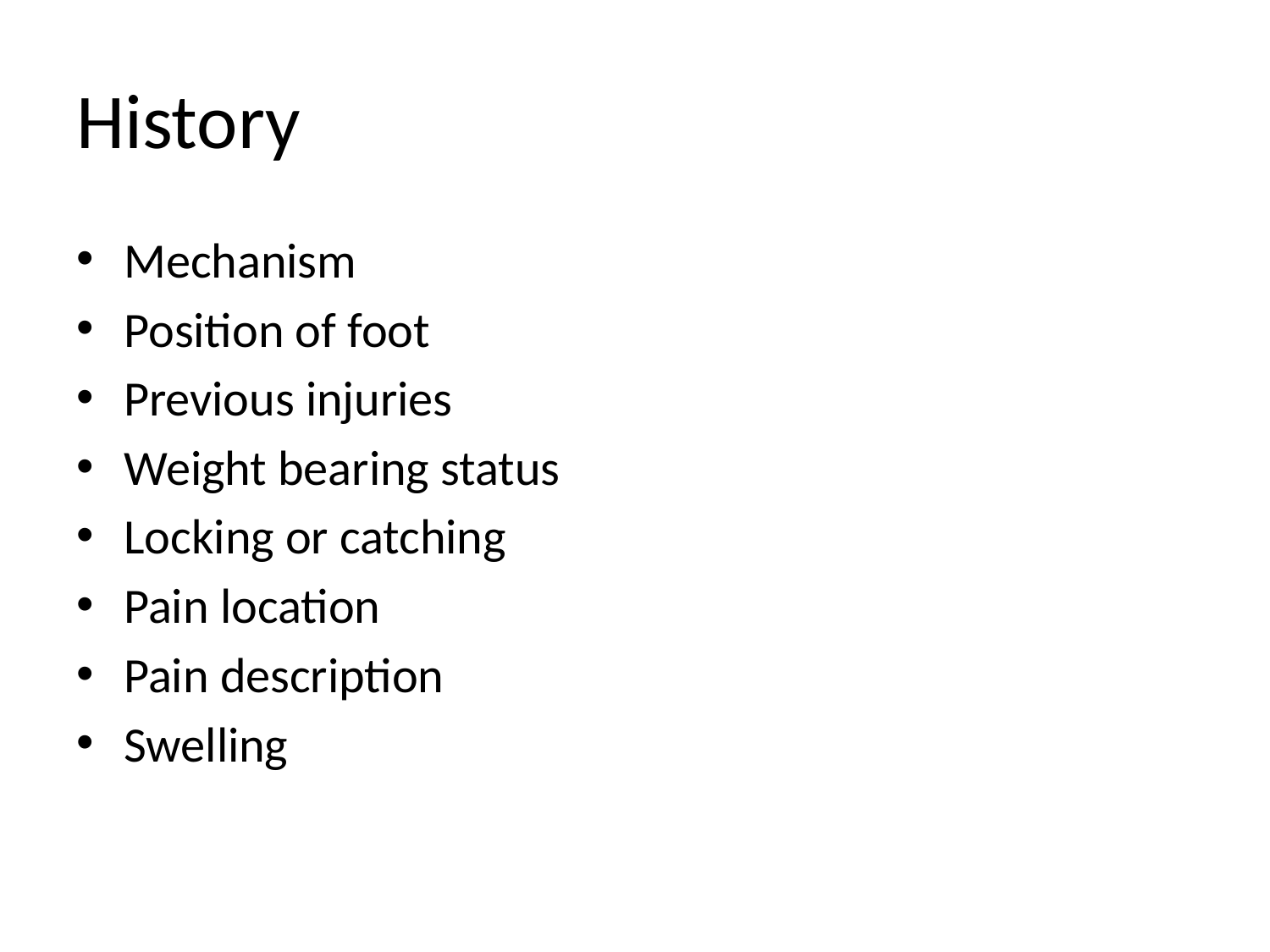

# History
Mechanism
Position of foot
Previous injuries
Weight bearing status
Locking or catching
Pain location
Pain description
Swelling